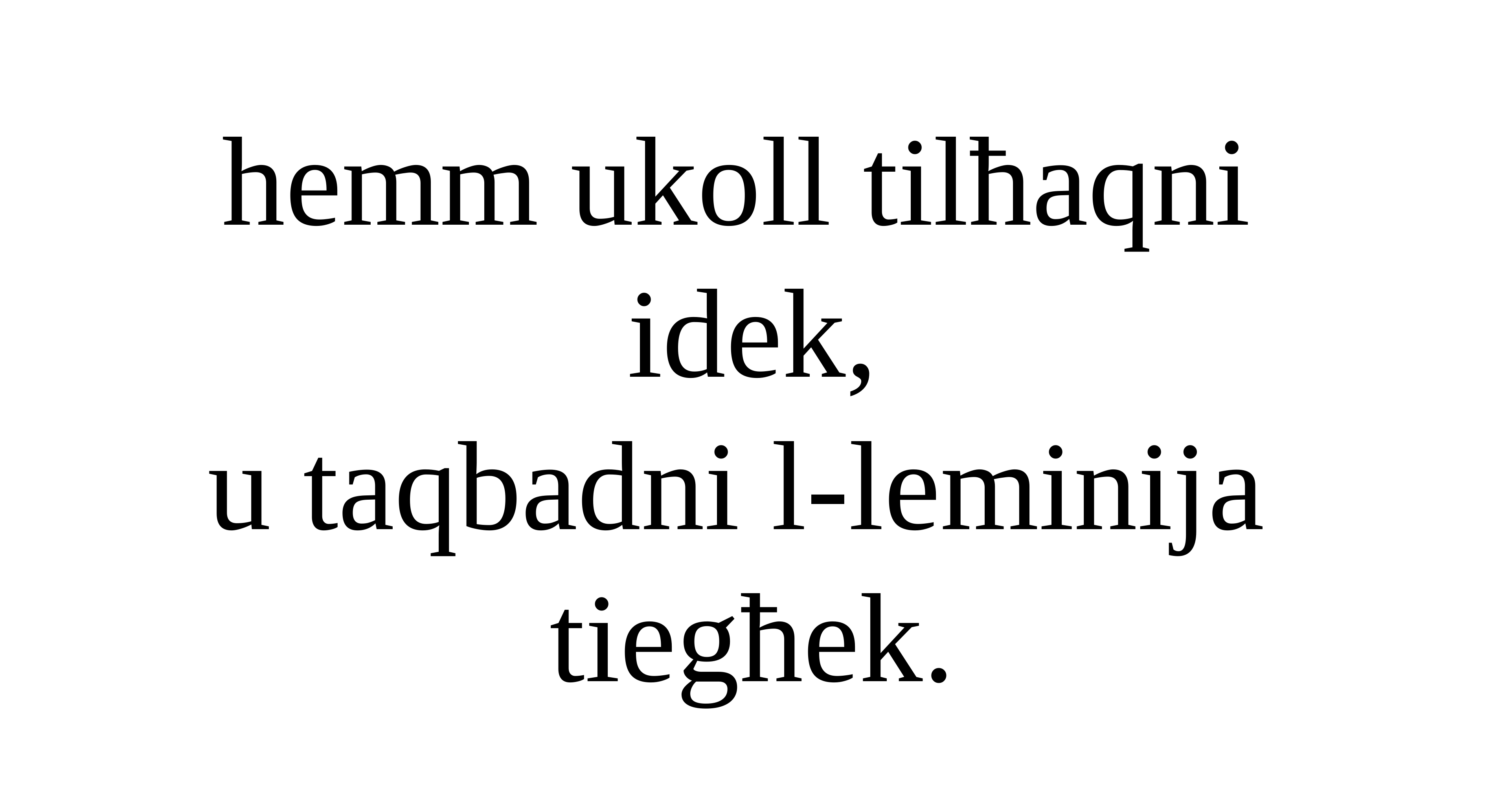

hemm ukoll tilħaqni
idek,
u taqbadni l-leminija
tiegħek.